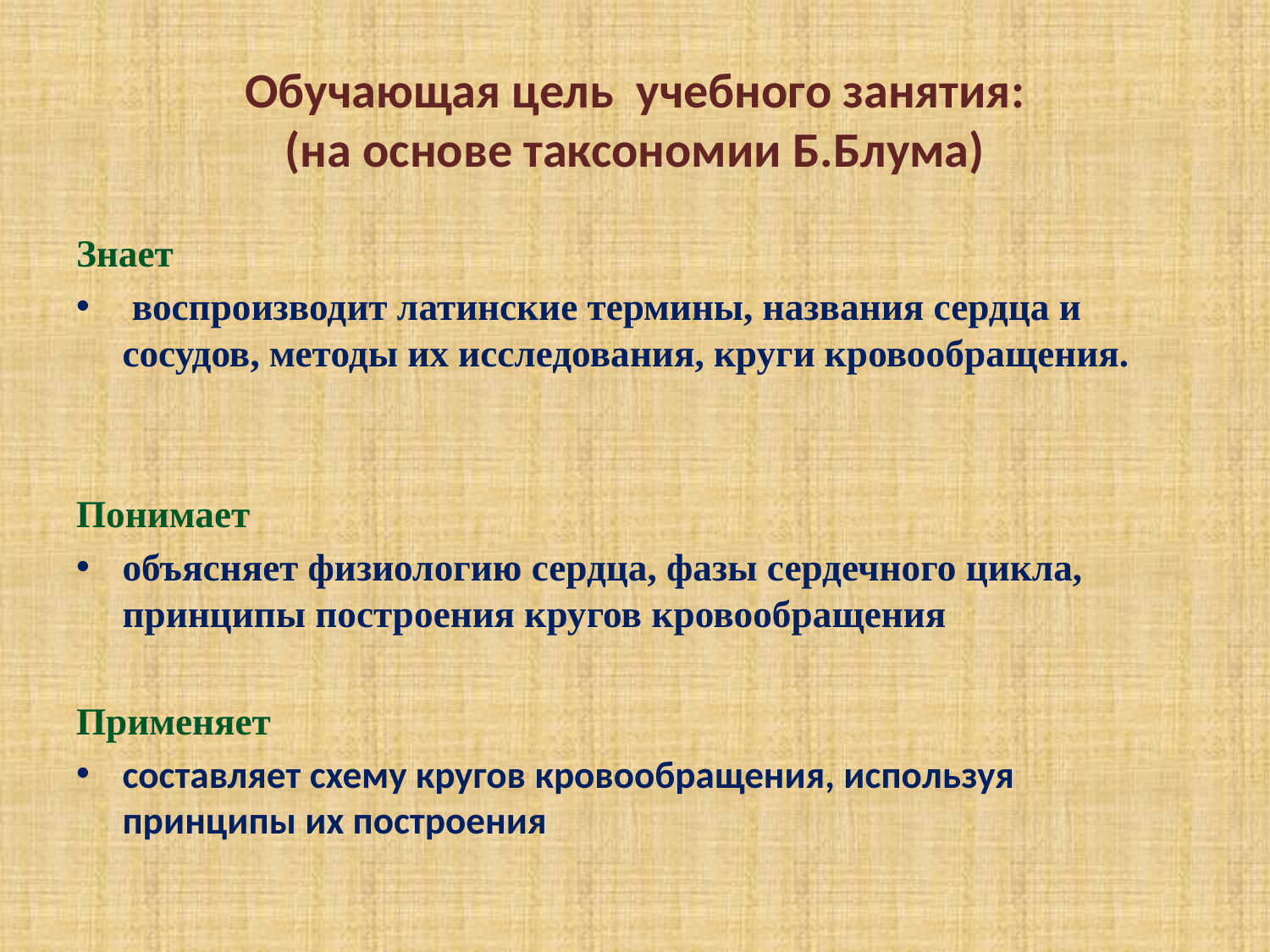

# Обучающая цель  учебного занятия: (на основе таксономии Б.Блума)
Знает
 воспроизводит латинские термины, названия сердца и сосудов, методы их исследования, круги кровообращения.

Понимает
объясняет физиологию сердца, фазы сердечного цикла, принципы построения кругов кровообращения

Применяет
составляет схему кругов кровообращения, используя принципы их построения